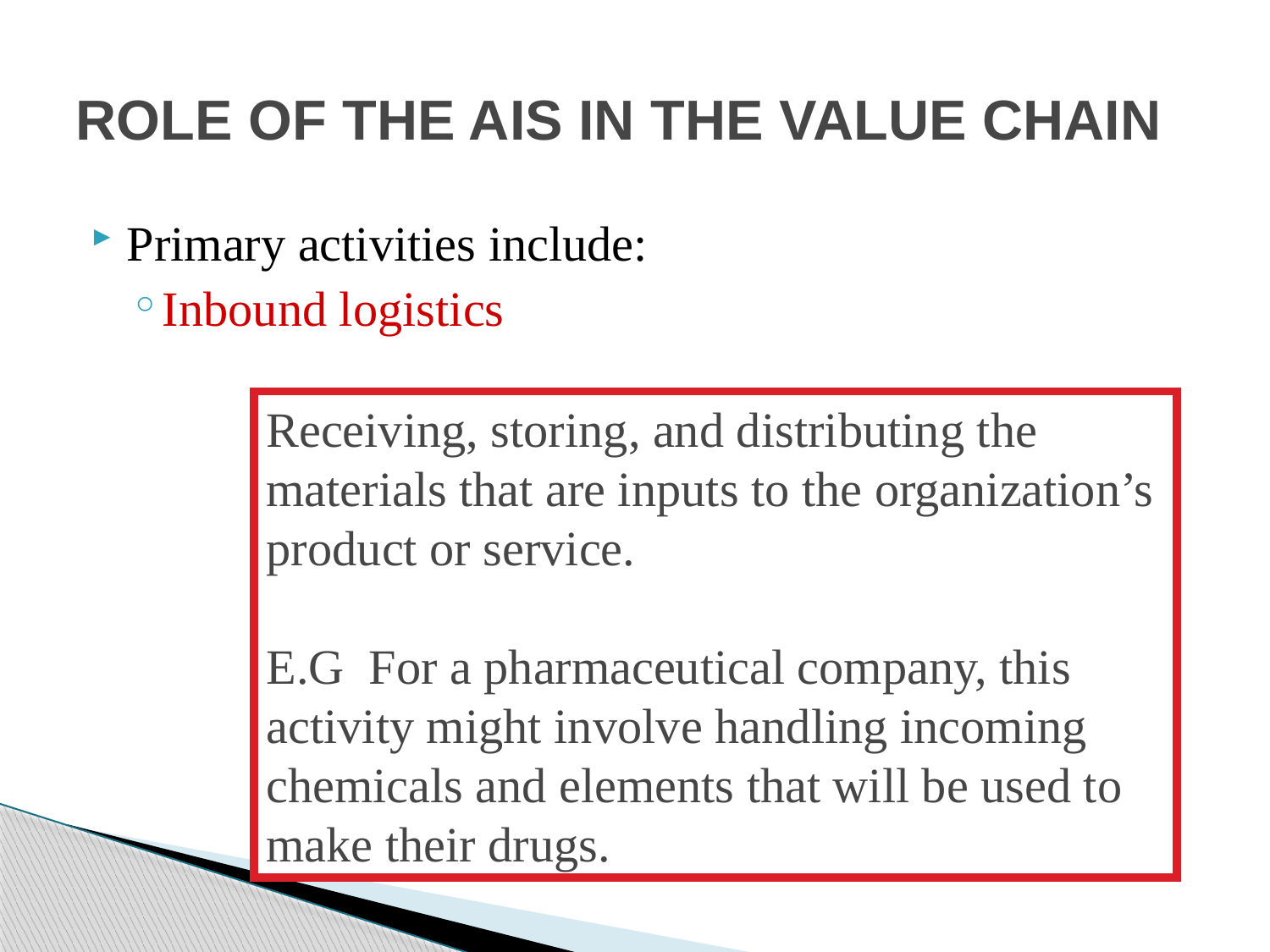

# ROLE OF THE AIS IN THE VALUE CHAIN
Primary activities include:
Inbound logistics
Receiving, storing, and distributing the materials that are inputs to the organization’s product or service.

E.G  For a pharmaceutical company, this activity might involve handling incoming chemicals and elements that will be used to make their drugs.